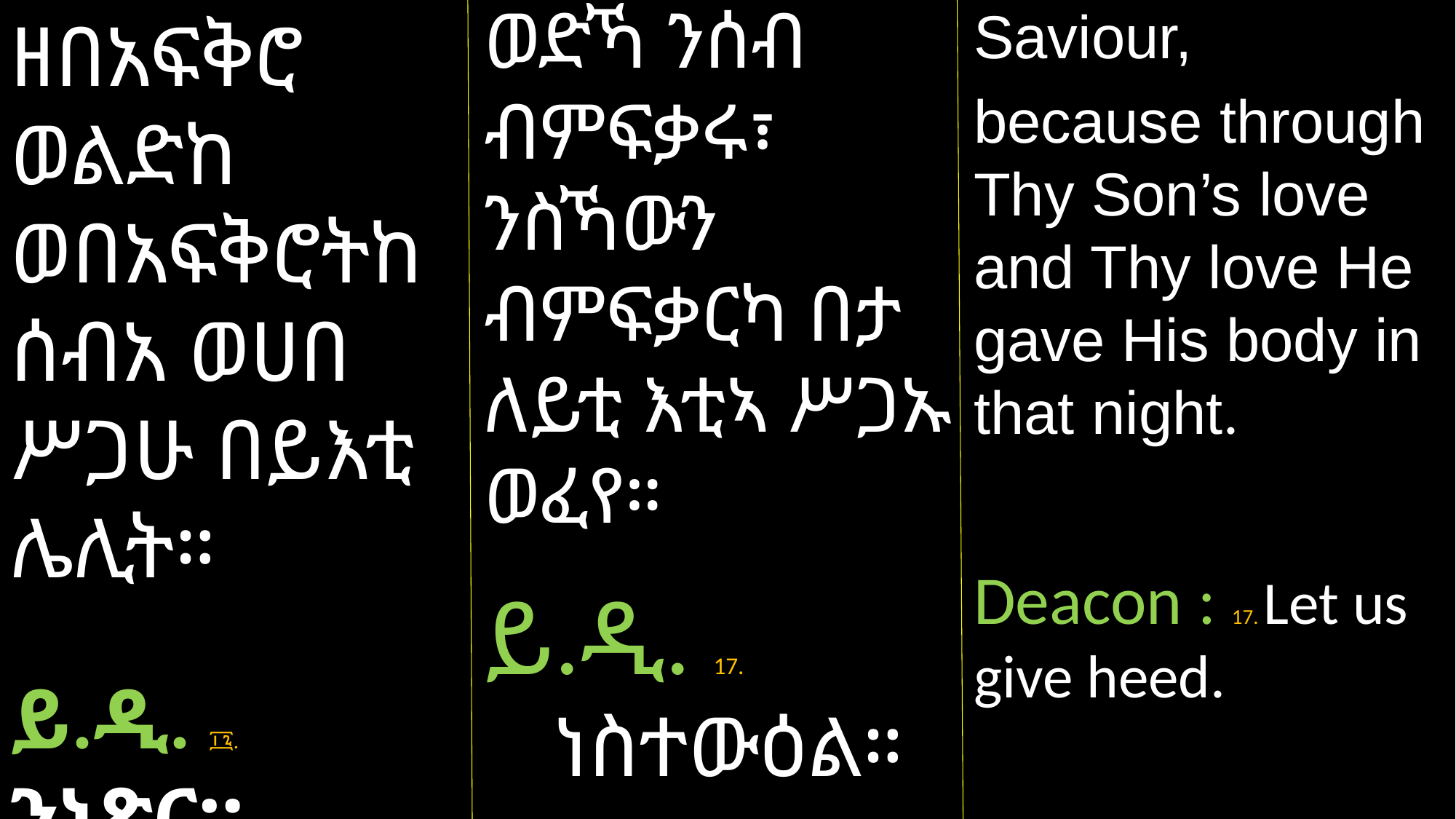

ወድኻ ንሰብ ብምፍቃሩ፣ ንስኻውን ብምፍቃርካ በታ ለይቲ እቲኣ ሥጋኡ ወፈየ።

ይ.ዲ. 17.
           ነስተውዕል።
Saviour,
because through Thy Son’s love and Thy love He gave His body in that night.

Deacon : 17. Let us give heed.
ዘበአፍቅሮ ወልድከ ወበአፍቅሮትከ ሰብአ ወሀበ ሥጋሁ በይእቲ ሌሊት።

ይ.ዲ. ፲፯. ንነጽር።